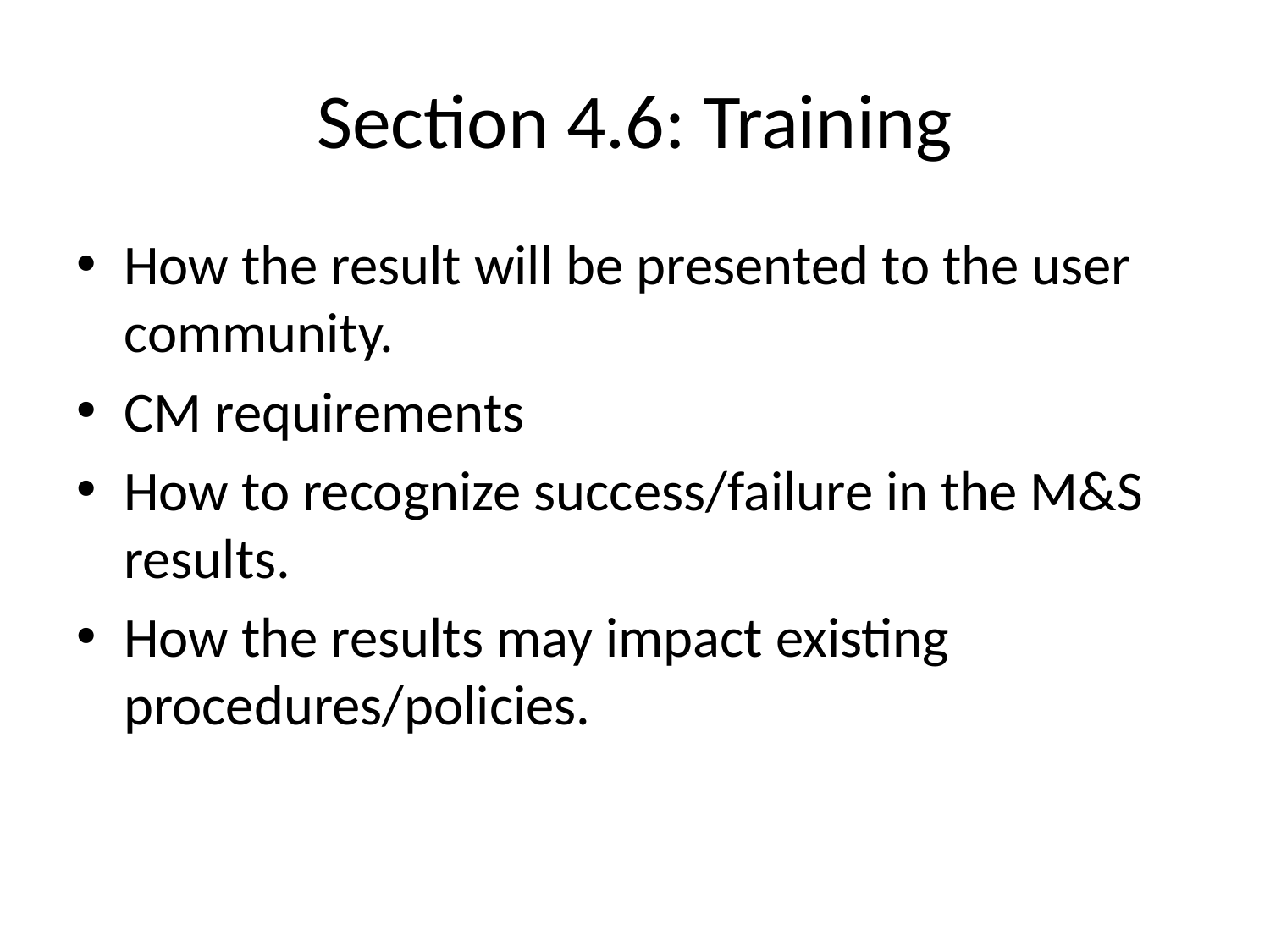

# Section 4.6: Training
How the result will be presented to the user community.
CM requirements
How to recognize success/failure in the M&S results.
How the results may impact existing procedures/policies.